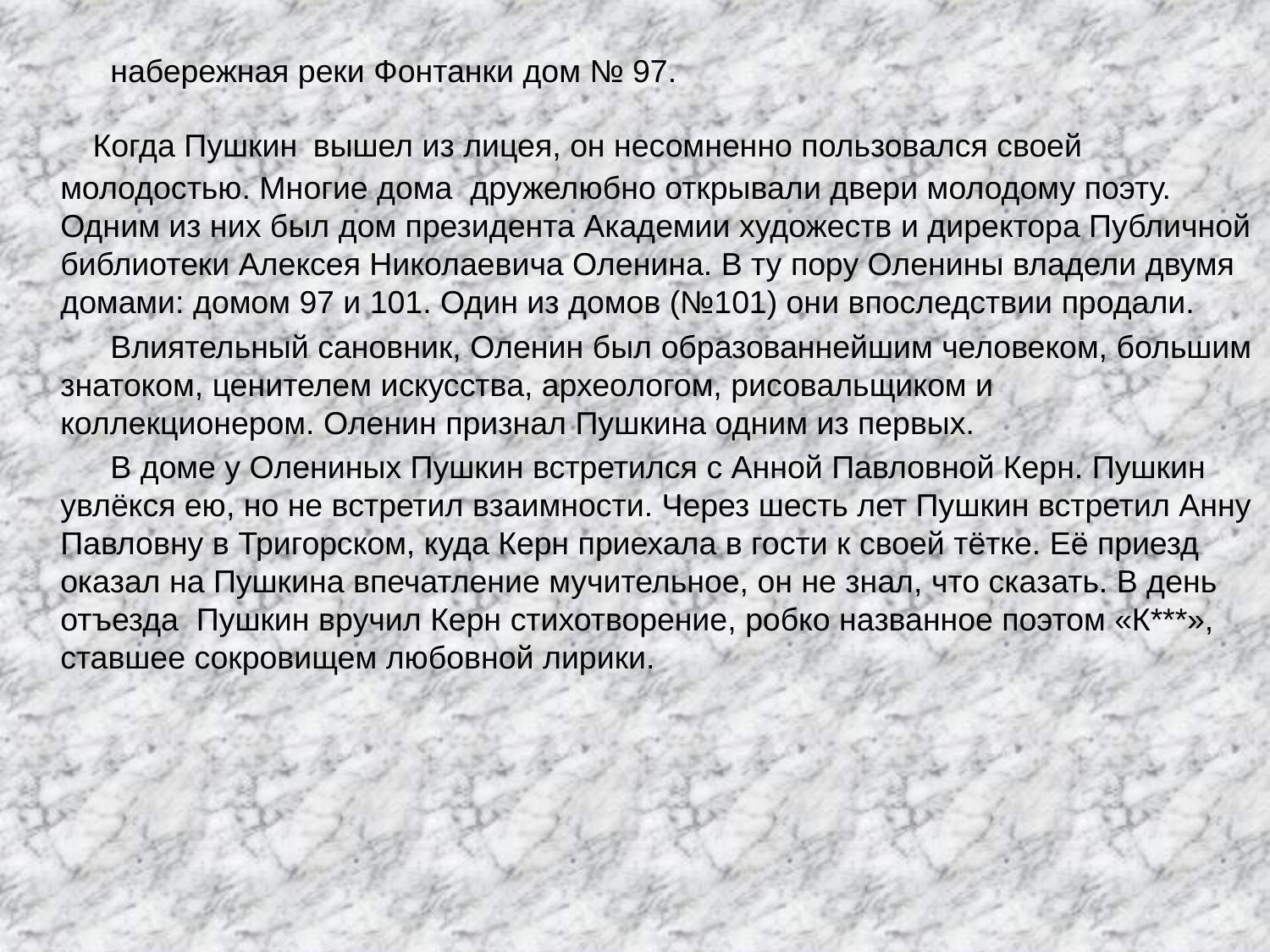

набережная реки Фонтанки дом № 97.
         Когда Пушкин вышел из лицея, он несомненно пользовался своей молодостью. Многие дома  дружелюбно открывали двери молодому поэту. Одним из них был дом президента Академии художеств и директора Публичной библиотеки Алексея Николаевича Оленина. В ту пору Оленины владели двумя домами: домом 97 и 101. Один из домов (№101) они впоследствии продали.
           Влиятельный сановник, Оленин был образованнейшим человеком, большим знатоком, ценителем искусства, археологом, рисовальщиком и коллекционером. Оленин признал Пушкина одним из первых.
           В доме у Олениных Пушкин встретился с Анной Павловной Керн. Пушкин увлёкся ею, но не встретил взаимности. Через шесть лет Пушкин встретил Анну Павловну в Тригорском, куда Керн приехала в гости к своей тётке. Её приезд оказал на Пушкина впечатление мучительное, он не знал, что сказать. В день отъезда  Пушкин вручил Керн стихотворение, робко названное поэтом «К***», ставшее сокровищем любовной лирики.